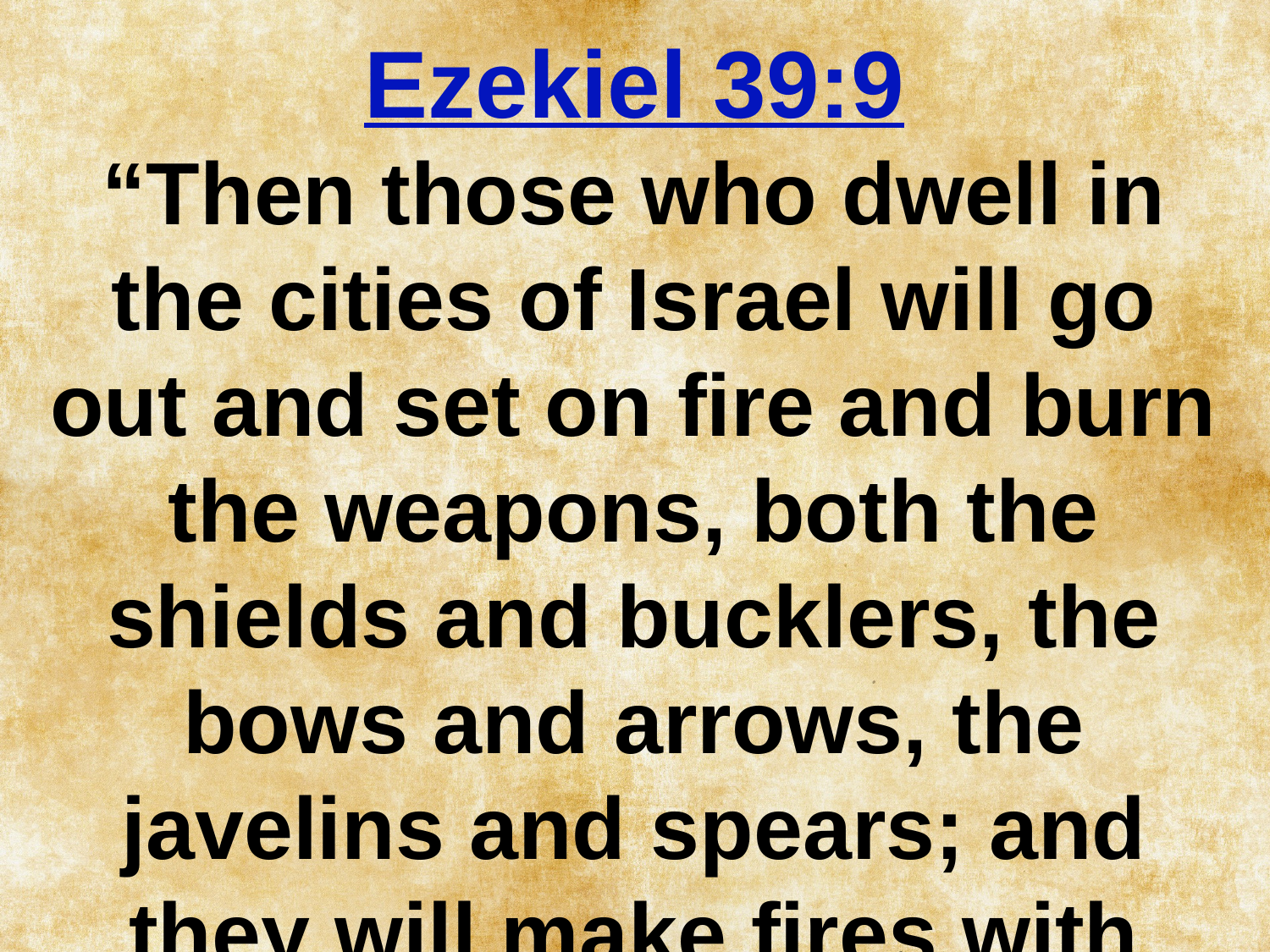

Ezekiel 39:9
“Then those who dwell in the cities of Israel will go out and set on fire and burn the weapons, both the shields and bucklers, the bows and arrows, the javelins and spears; and they will make fires with them for seven years.